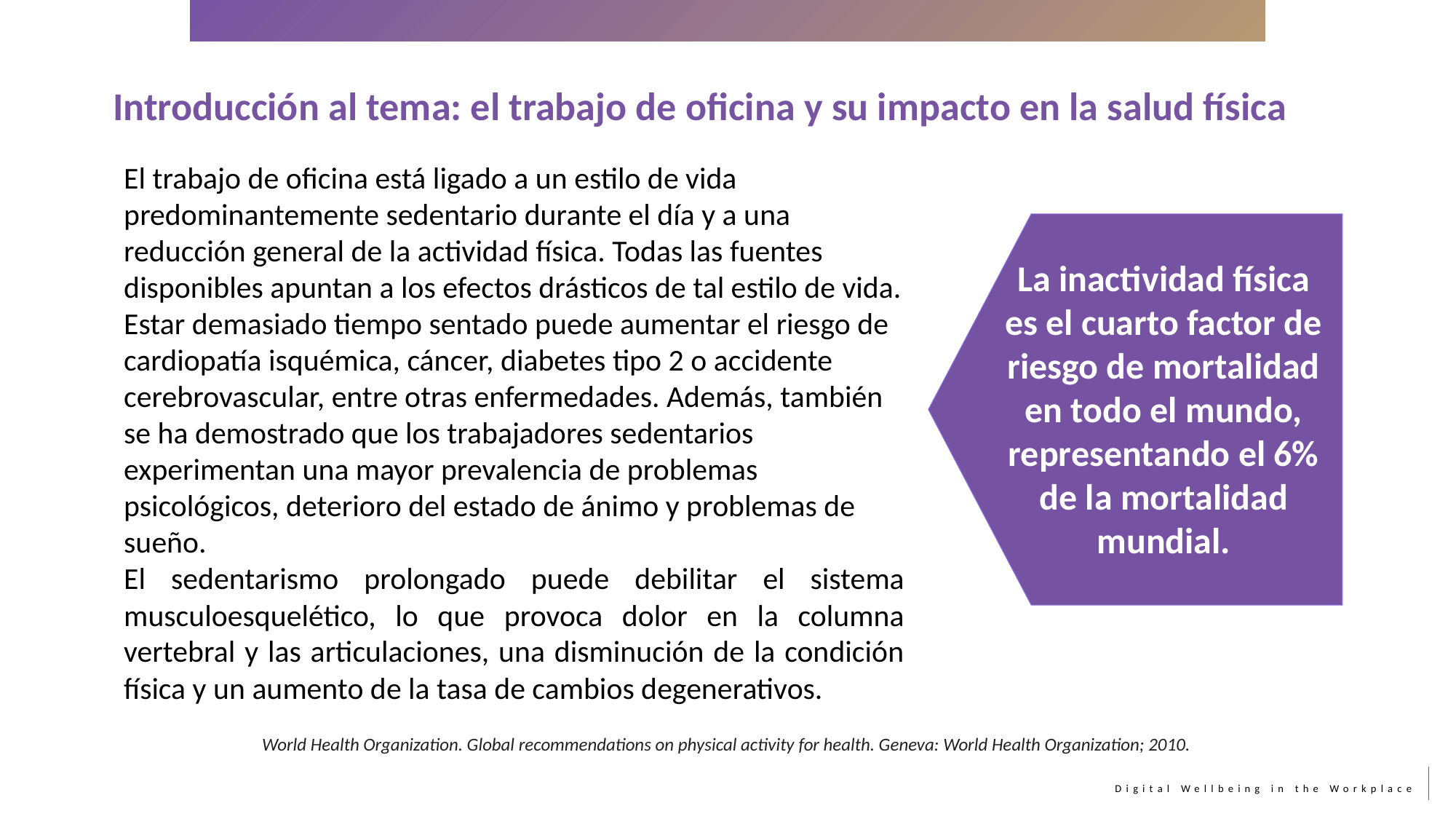

Introducción al tema: el trabajo de oficina y su impacto en la salud física
El trabajo de oficina está ligado a un estilo de vida predominantemente sedentario durante el día y a una reducción general de la actividad física. Todas las fuentes disponibles apuntan a los efectos drásticos de tal estilo de vida. Estar demasiado tiempo sentado puede aumentar el riesgo de cardiopatía isquémica, cáncer, diabetes tipo 2 o accidente cerebrovascular, entre otras enfermedades. Además, también se ha demostrado que los trabajadores sedentarios experimentan una mayor prevalencia de problemas psicológicos, deterioro del estado de ánimo y problemas de sueño.
El sedentarismo prolongado puede debilitar el sistema musculoesquelético, lo que provoca dolor en la columna vertebral y las articulaciones, una disminución de la condición física y un aumento de la tasa de cambios degenerativos.

La inactividad física
es el cuarto factor de riesgo de mortalidad en todo el mundo, representando el 6% de la mortalidad mundial.
World Health Organization. Global recommendations on physical activity for health. Geneva: World Health Organization; 2010.